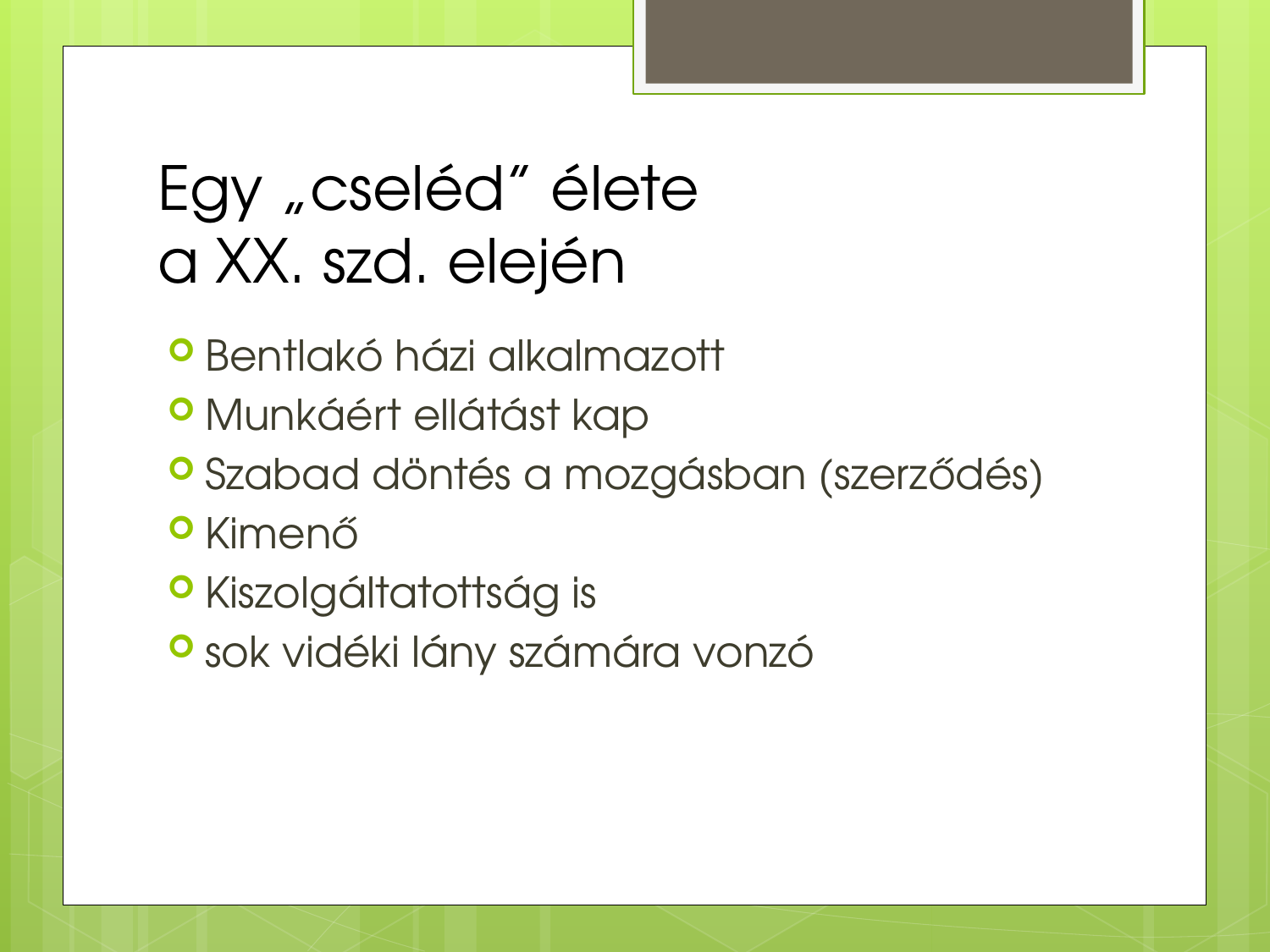

# Egy „cseléd” élete a XX. szd. elején
Bentlakó házi alkalmazott
Munkáért ellátást kap
Szabad döntés a mozgásban (szerződés)
Kimenő
Kiszolgáltatottság is
sok vidéki lány számára vonzó